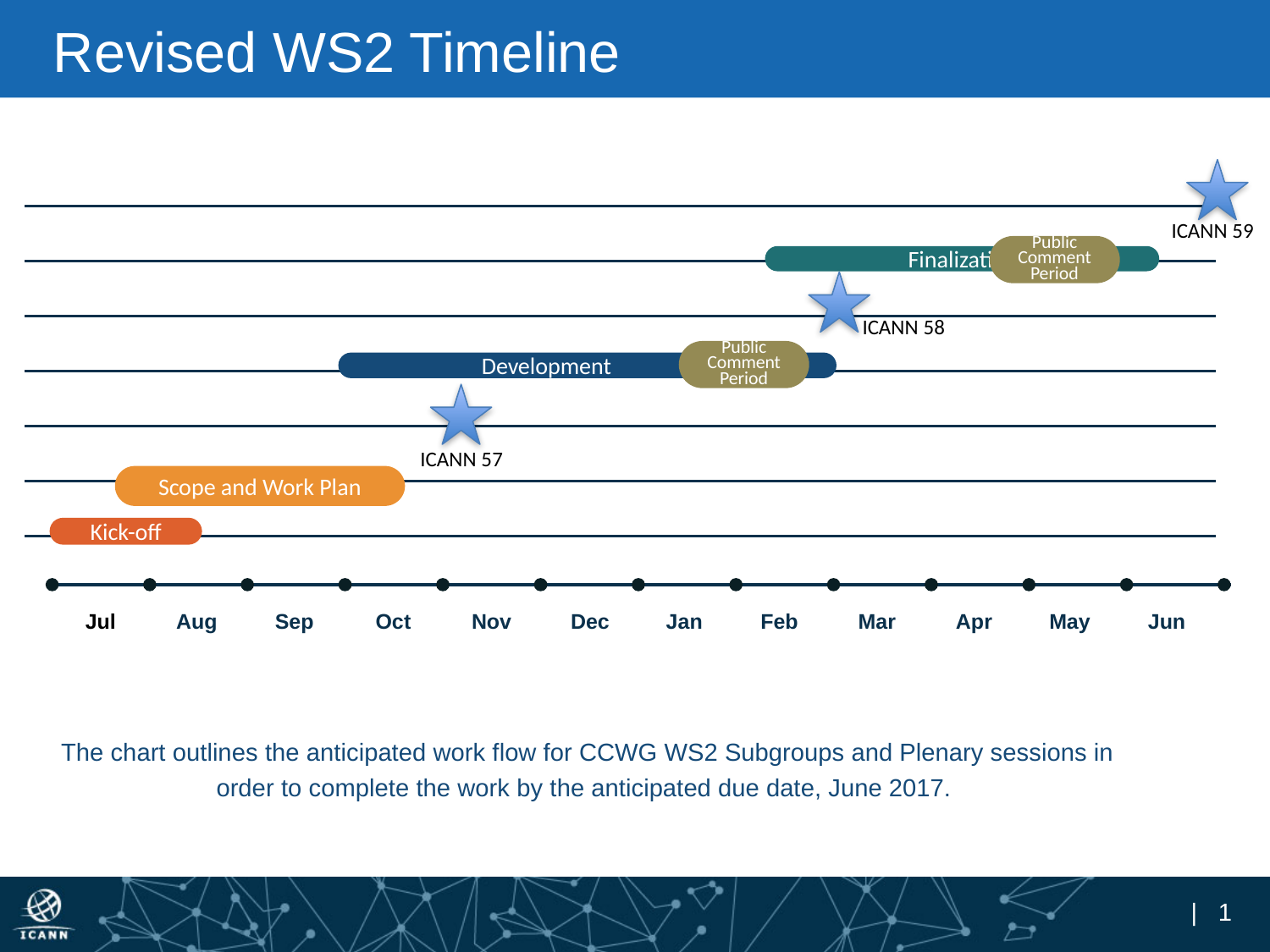

# Revised WS2 Timeline

ICANN 59
Public Comment Period
	Finalization

ICANN 58
Public Comment Period
	Development

ICANN 57
Scope and Work Plan
Kick-off

Jul
Aug
Sep
Oct
Nov
Dec
Jan
Feb
Mar
Apr
May
Jun
The chart outlines the anticipated work flow for CCWG WS2 Subgroups and Plenary sessions in order to complete the work by the anticipated due date, June 2017.